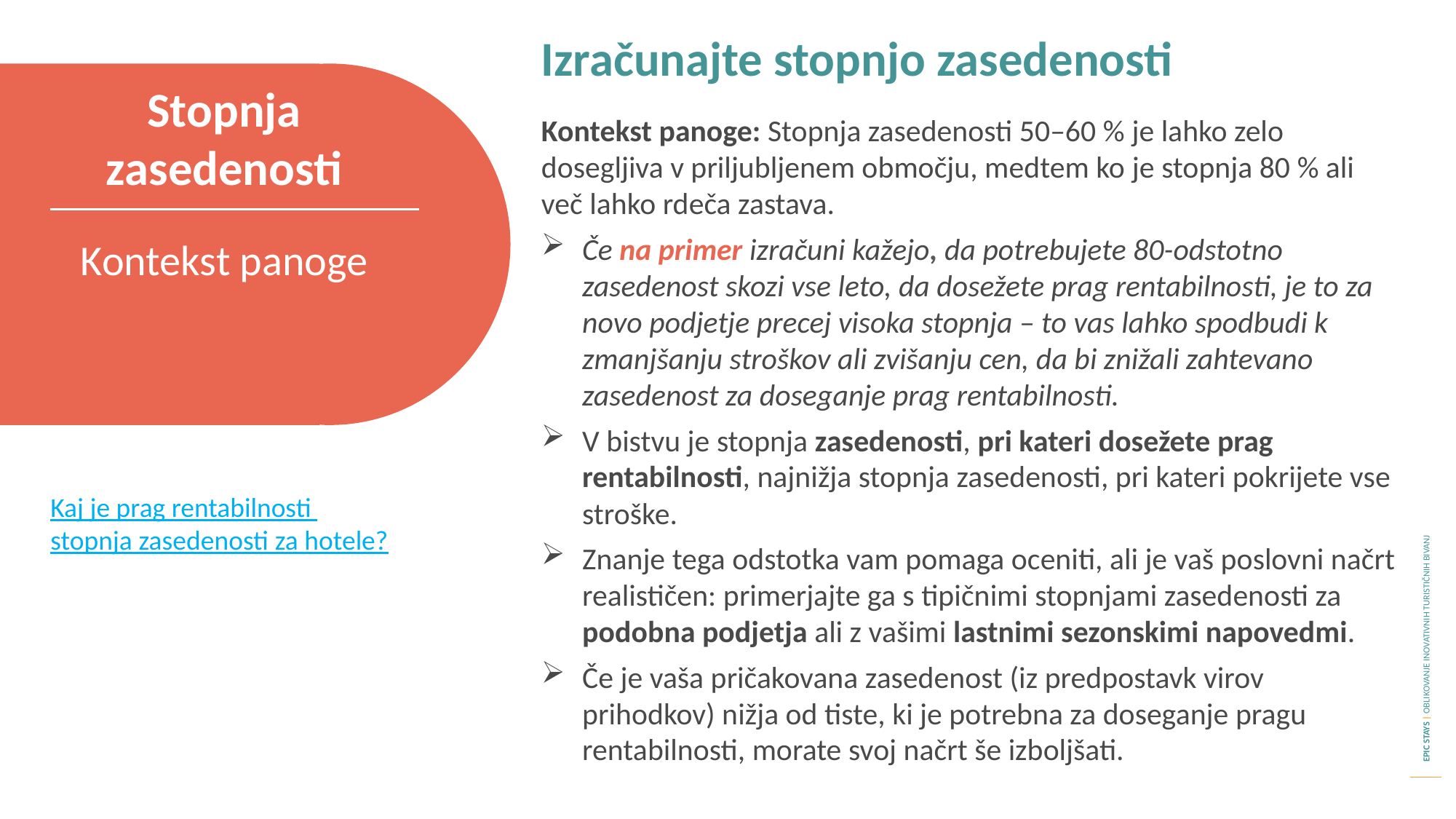

Izračunajte stopnjo zasedenosti
Stopnja zasedenosti

Kontekst panoge: Stopnja zasedenosti 50–60 % je lahko zelo dosegljiva v priljubljenem območju, medtem ko je stopnja 80 % ali več lahko rdeča zastava.
Če na primer izračuni kažejo, da potrebujete 80-odstotno zasedenost skozi vse leto, da dosežete prag rentabilnosti, je to za novo podjetje precej visoka stopnja – to vas lahko spodbudi k zmanjšanju stroškov ali zvišanju cen, da bi znižali zahtevano zasedenost za doseganje prag rentabilnosti.
V bistvu je stopnja zasedenosti, pri kateri dosežete prag rentabilnosti, najnižja stopnja zasedenosti, pri kateri pokrijete vse stroške.
Znanje tega odstotka vam pomaga oceniti, ali je vaš poslovni načrt realističen: primerjajte ga s tipičnimi stopnjami zasedenosti za podobna podjetja ali z vašimi lastnimi sezonskimi napovedmi.
Če je vaša pričakovana zasedenost (iz predpostavk virov prihodkov) nižja od tiste, ki je potrebna za doseganje pragu rentabilnosti, morate svoj načrt še izboljšati.

Kontekst panoge
Kaj je prag rentabilnosti
stopnja zasedenosti za hotele?